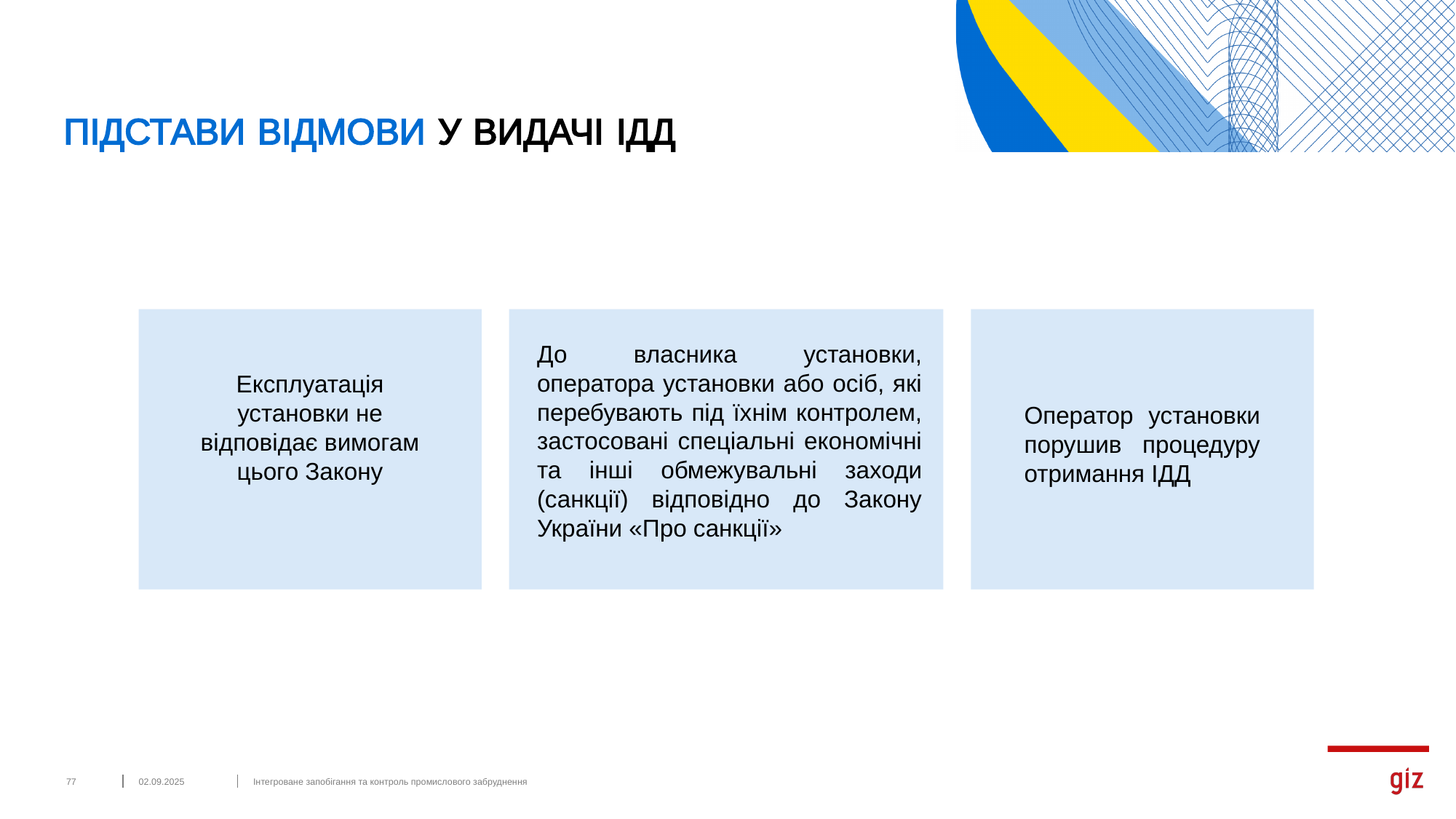

# ПІДСТАВИ ВІДМОВИ У ВИДАЧІ ІДД

До власника установки, оператора установки або осіб, які перебувають під їхнім контролем, застосовані спеціальні економічні та інші обмежувальні заходи (санкції) відповідно до Закону України «Про санкції»
Експлуатація установки не відповідає вимогам цього Закону
Оператор установки порушив процедуру отримання ІДД
 77
02.09.2025
Інтегроване запобігання та контроль промислового забруднення